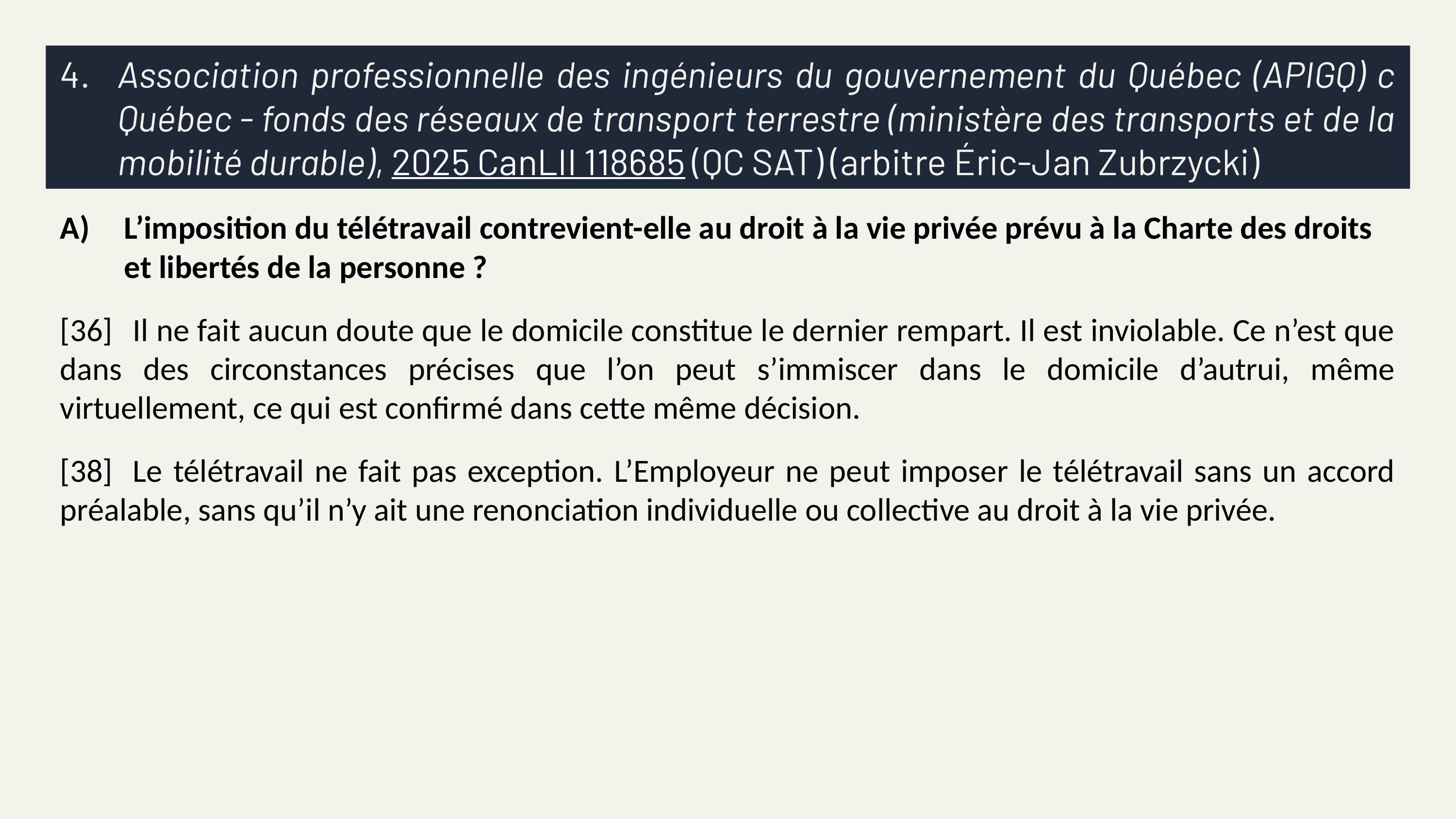

# 4.	Association professionnelle des ingénieurs du gouvernement du Québec (APIGQ) c Québec - fonds des réseaux de transport terrestre (ministère des transports et de la mobilité durable), 2025 CanLII 118685 (QC SAT) (arbitre Éric-Jan Zubrzycki)
A) 	L’imposition du télétravail contrevient-elle au droit à la vie privée prévu à la Charte des droits et libertés de la personne ?
[36]	Il ne fait aucun doute que le domicile constitue le dernier rempart. Il est inviolable. Ce n’est que dans des circonstances précises que l’on peut s’immiscer dans le domicile d’autrui, même virtuellement, ce qui est confirmé dans cette même décision.
[38]	Le télétravail ne fait pas exception. L’Employeur ne peut imposer le télétravail sans un accord préalable, sans qu’il n’y ait une renonciation individuelle ou collective au droit à la vie privée.